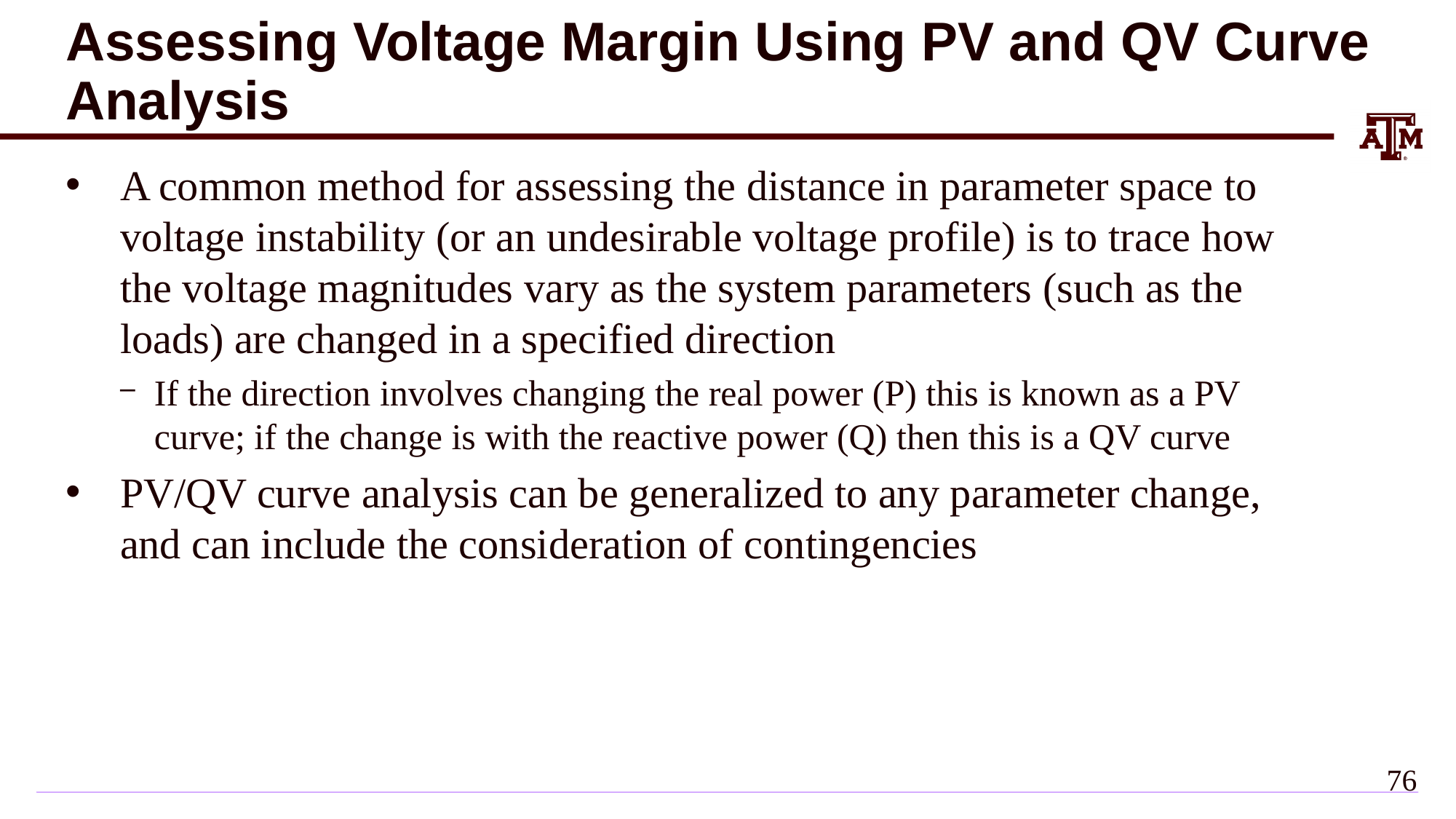

# Assessing Voltage Margin Using PV and QV Curve Analysis
A common method for assessing the distance in parameter space to voltage instability (or an undesirable voltage profile) is to trace how the voltage magnitudes vary as the system parameters (such as the loads) are changed in a specified direction
If the direction involves changing the real power (P) this is known as a PV curve; if the change is with the reactive power (Q) then this is a QV curve
PV/QV curve analysis can be generalized to any parameter change, and can include the consideration of contingencies
76